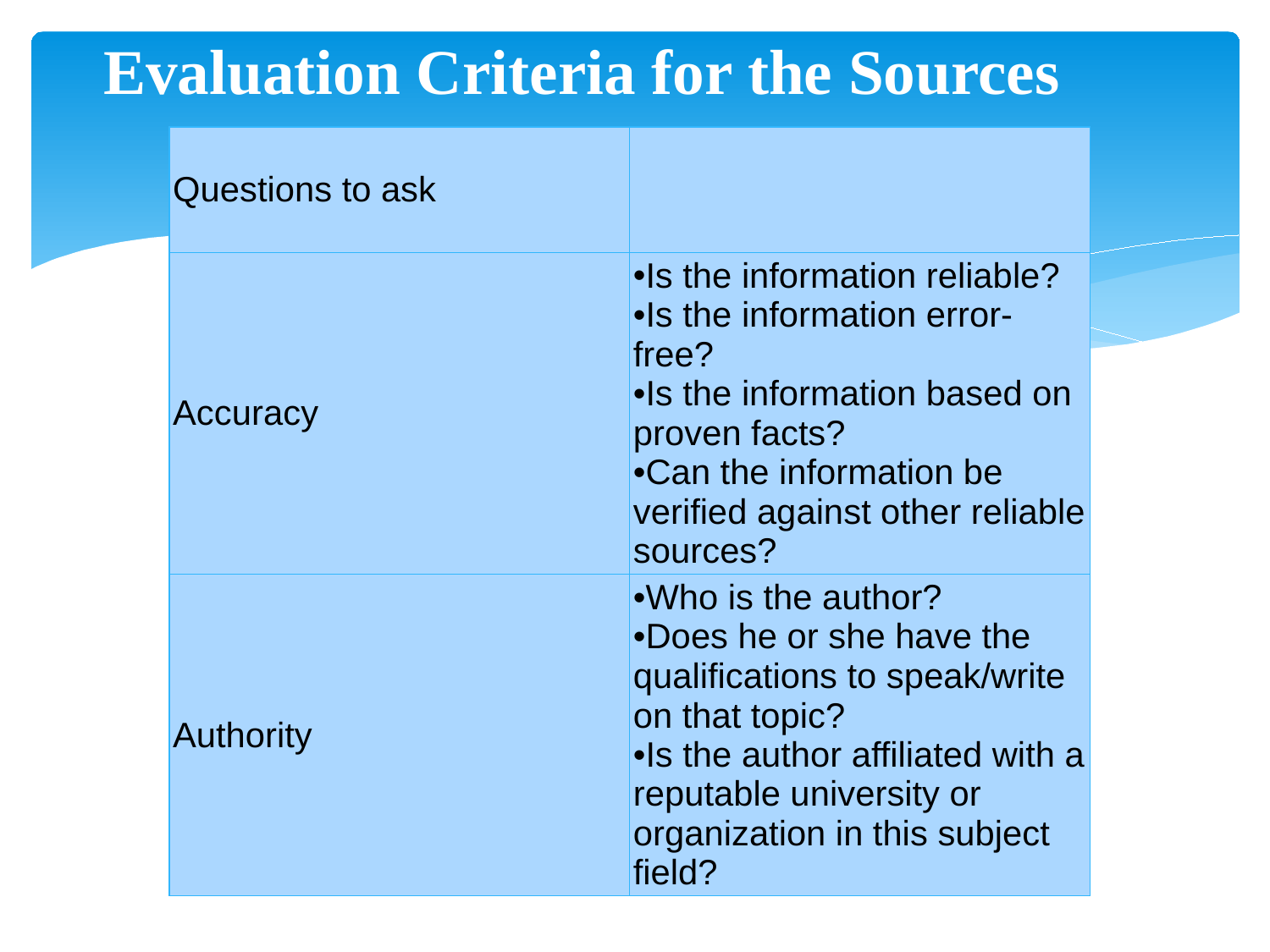

Evaluation Criteria for the Sources
| Questions to ask |  |
| --- | --- |
| Accuracy | Is the information reliable? Is the information error-free? Is the information based on proven facts? Can the information be verified against other reliable sources? |
| Authority | Who is the author? Does he or she have the qualifications to speak/write on that topic? Is the author affiliated with a reputable university or organization in this subject field? |